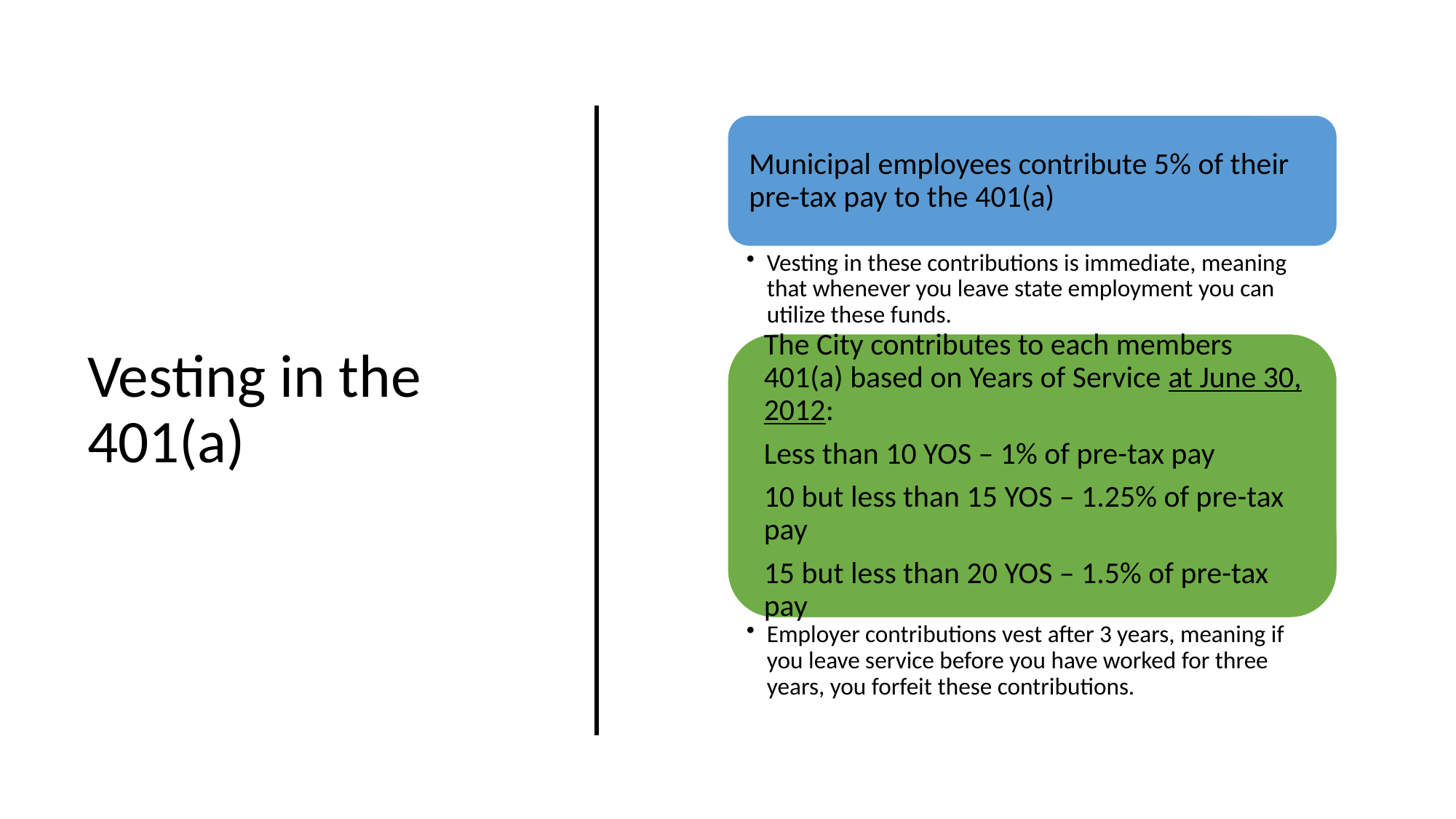

Municipal employees contribute 5% of their pre-tax pay to the 401(a)
Vesting in these contributions is immediate, meaning that whenever you leave state employment you can utilize these funds.
The City contributes to each members 401(a) based on Years of Service at June 30, 2012:
Less than 10 YOS – 1% of pre-tax pay
10 but less than 15 YOS – 1.25% of pre-tax pay
15 but less than 20 YOS – 1.5% of pre-tax pay
Employer contributions vest after 3 years, meaning if you leave service before you have worked for three years, you forfeit these contributions.
# Vesting in the 401(a)